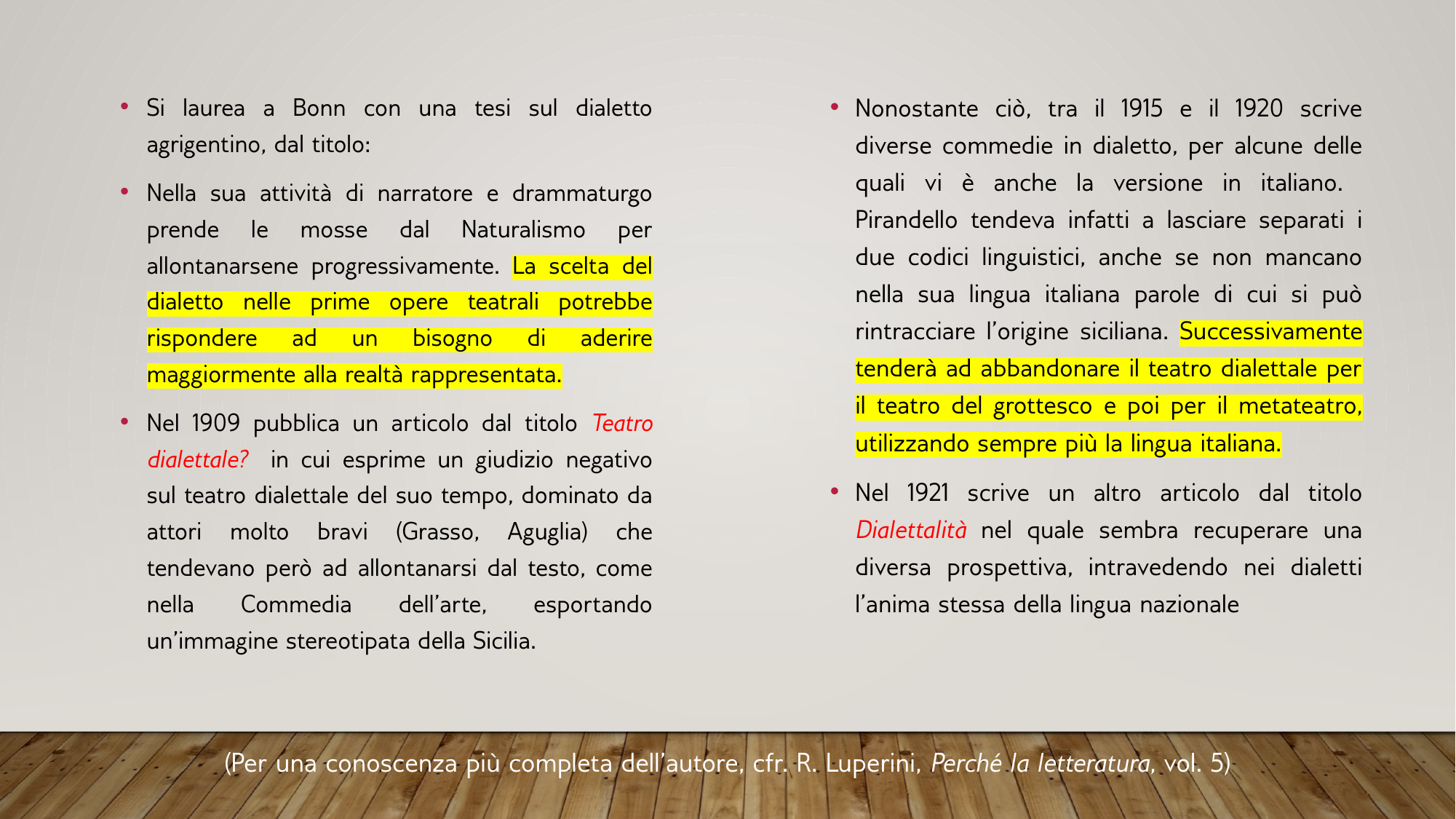

Nonostante ciò, tra il 1915 e il 1920 scrive diverse commedie in dialetto, per alcune delle quali vi è anche la versione in italiano.  Pirandello tendeva infatti a lasciare separati i due codici linguistici, anche se non mancano nella sua lingua italiana parole di cui si può rintracciare l’origine siciliana. Successivamente tenderà ad abbandonare il teatro dialettale per il teatro del grottesco e poi per il metateatro, utilizzando sempre più la lingua italiana.
Nel 1921 scrive un altro articolo dal titolo Dialettalità nel quale sembra recuperare una diversa prospettiva, intravedendo nei dialetti l’anima stessa della lingua nazionale

Si laurea a Bonn con una tesi sul dialetto agrigentino, dal titolo:
Nella sua attività di narratore e drammaturgo prende le mosse dal Naturalismo per allontanarsene progressivamente. La scelta del dialetto nelle prime opere teatrali potrebbe rispondere ad un bisogno di aderire maggiormente alla realtà rappresentata.
Nel 1909 pubblica un articolo dal titolo Teatro dialettale?  in cui esprime un giudizio negativo sul teatro dialettale del suo tempo, dominato da attori molto bravi (Grasso, Aguglia) che tendevano però ad allontanarsi dal testo, come nella Commedia dell’arte, esportando un’immagine stereotipata della Sicilia.
(Per una conoscenza più completa dell’autore, cfr. R. Luperini, Perché la letteratura, vol. 5)